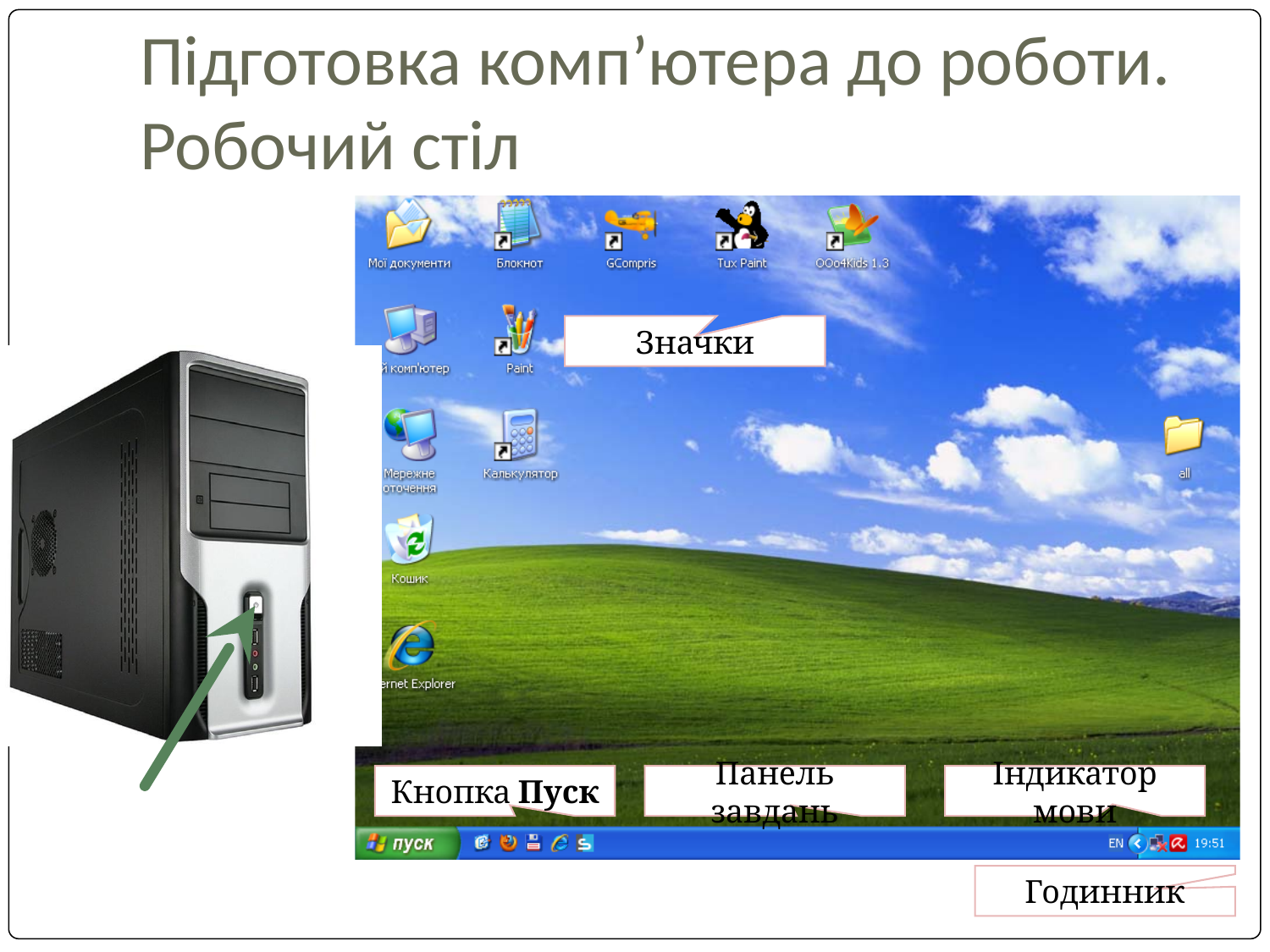

# Підготовка комп’ютера до роботи. Робочий стіл

Значки

Кнопка Пуск
Панель завдань
Індикатор мови
Годинник